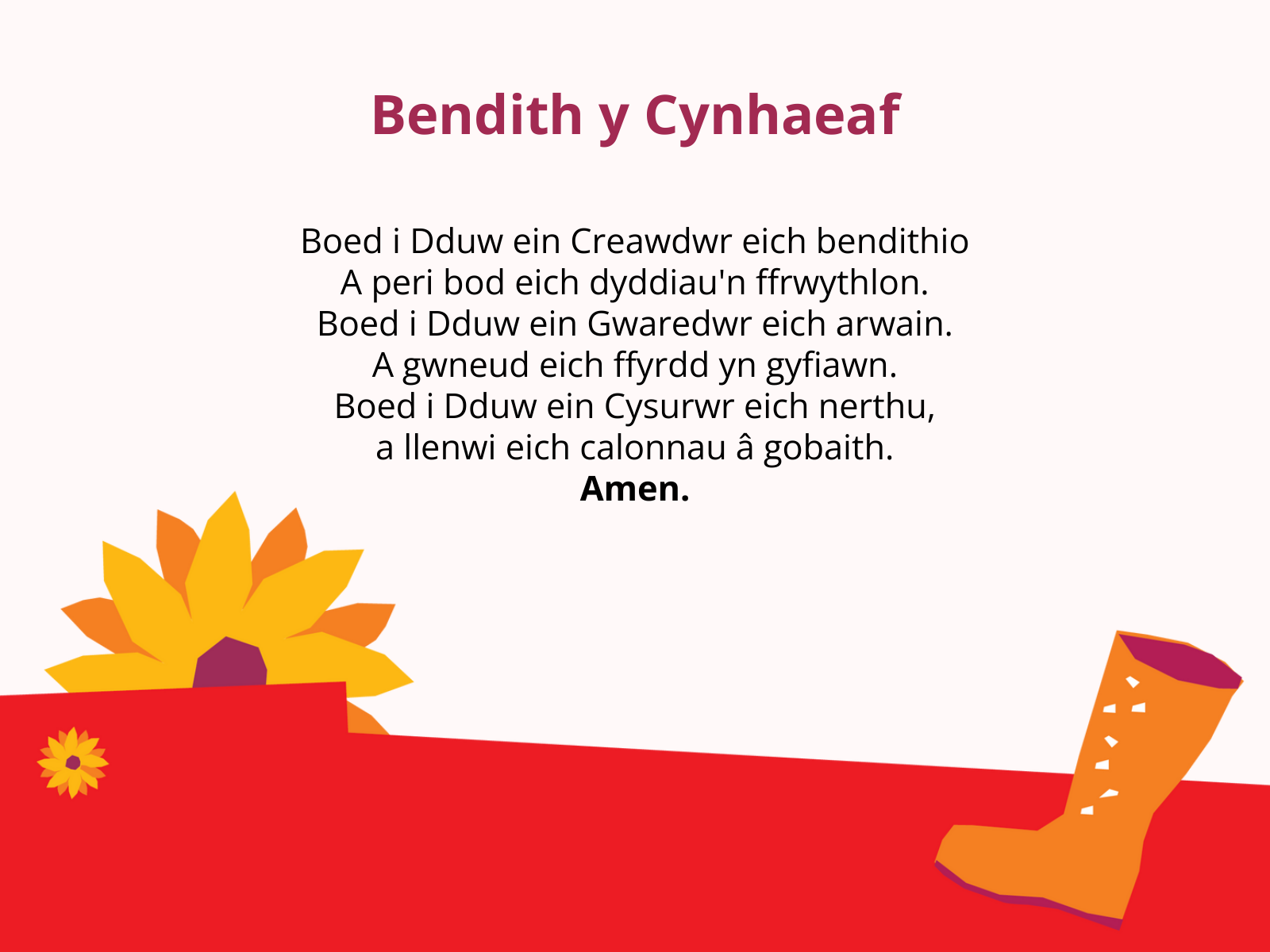

Bendith y Cynhaeaf
Boed i Dduw ein Creawdwr eich bendithio
A peri bod eich dyddiau'n ffrwythlon.
Boed i Dduw ein Gwaredwr eich arwain.
A gwneud eich ffyrdd yn gyfiawn.
Boed i Dduw ein Cysurwr eich nerthu,
a llenwi eich calonnau â gobaith.
Amen.